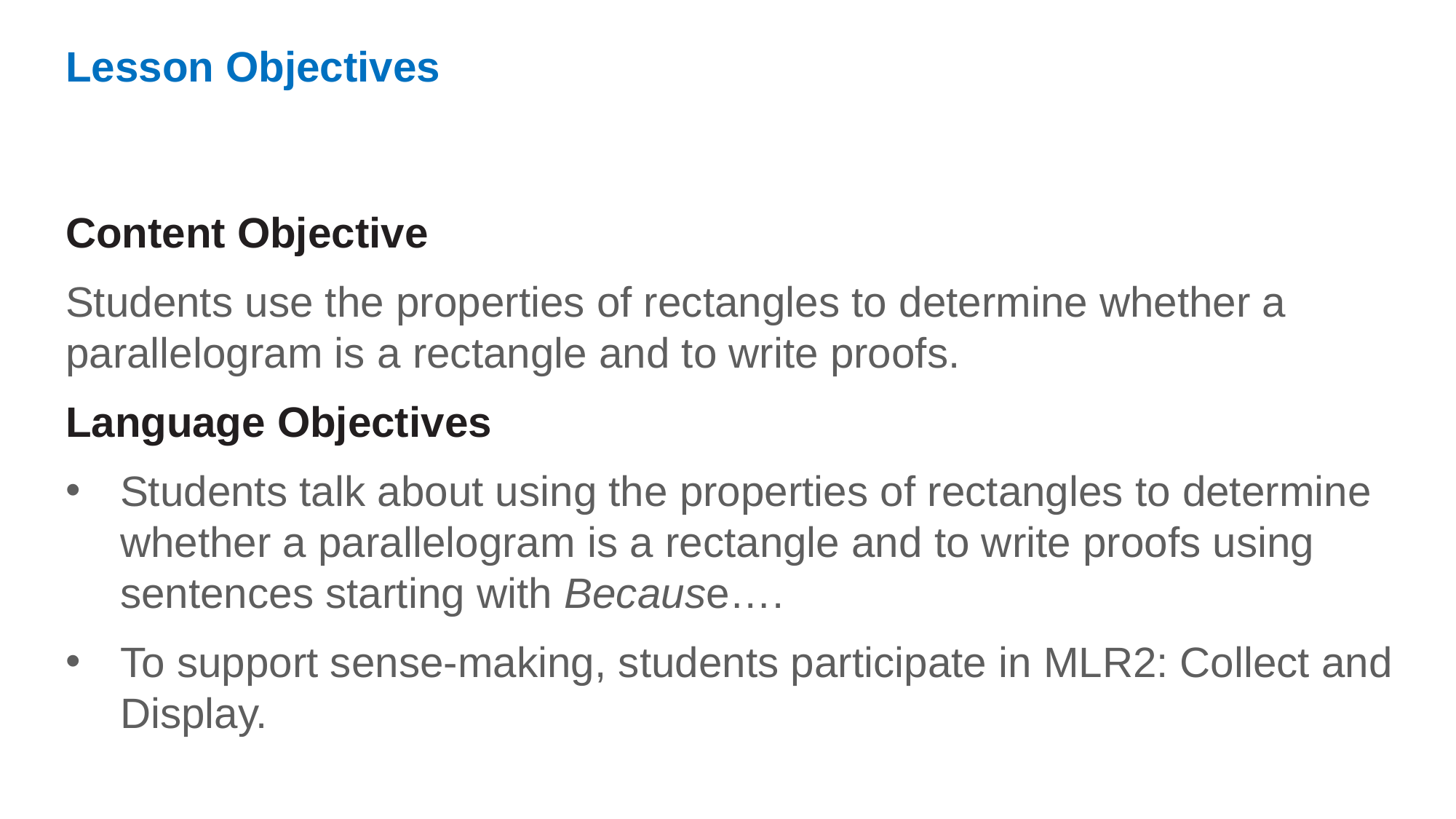

Lesson Objectives
Content Objective
Students use the properties of rectangles to determine whether a parallelogram is a rectangle and to write proofs.
Language Objectives
Students talk about using the properties of rectangles to determine whether a parallelogram is a rectangle and to write proofs using sentences starting with Because….
To support sense-making, students participate in MLR2: Collect and Display.